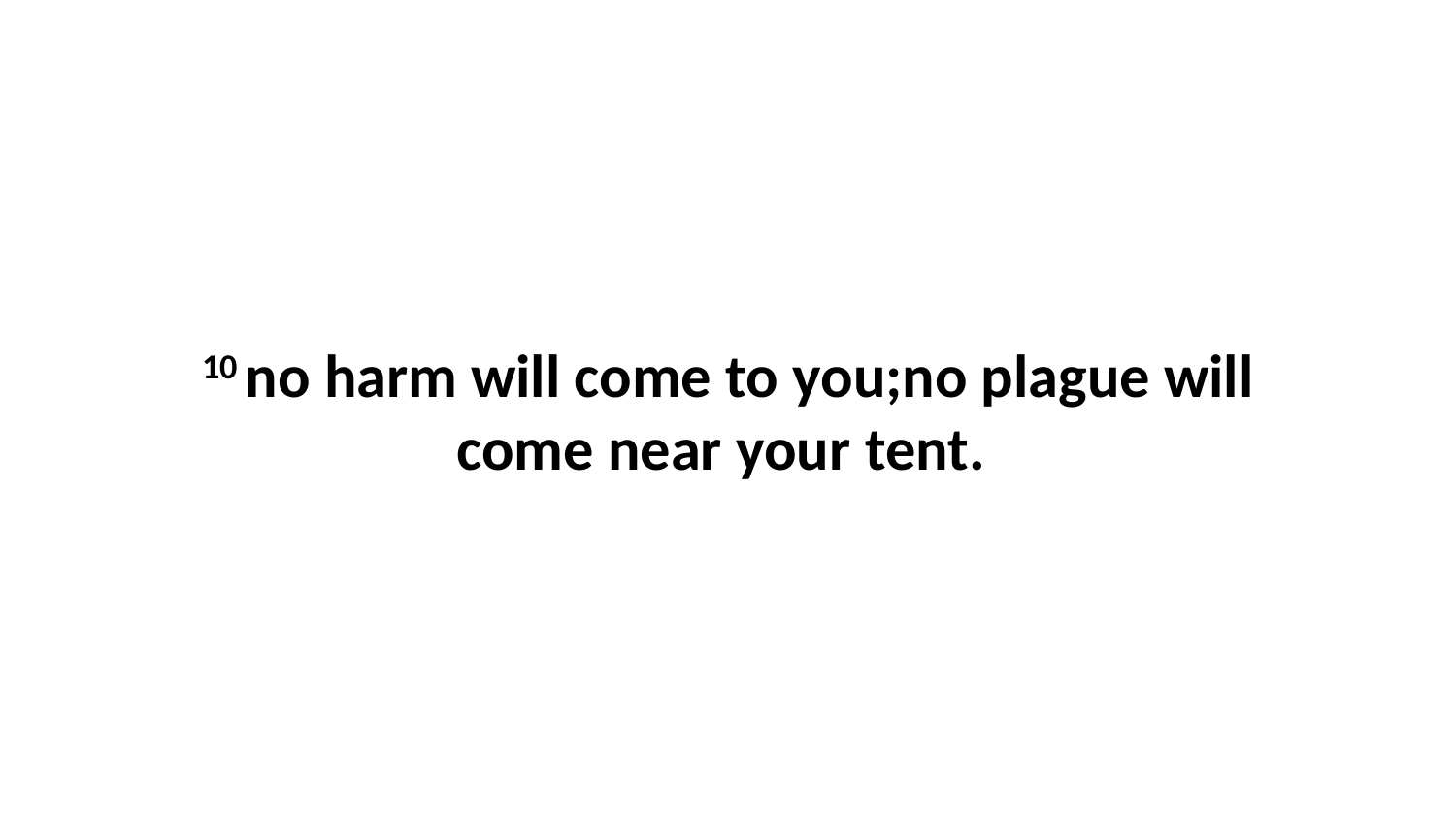

10 no harm will come to you;no plague will come near your tent.